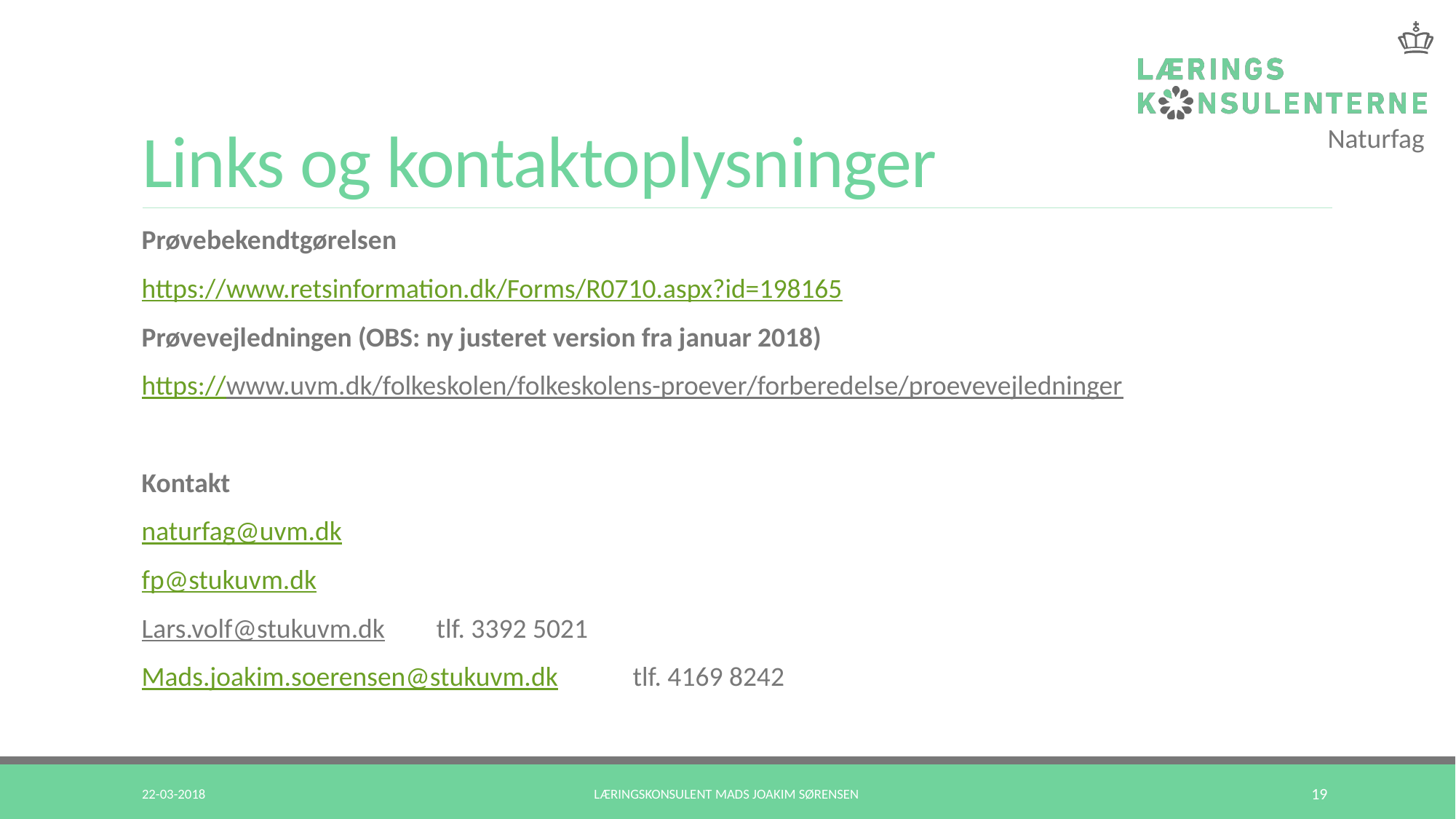

# Links og kontaktoplysninger
Prøvebekendtgørelsen
https://www.retsinformation.dk/Forms/R0710.aspx?id=198165
Prøvevejledningen (OBS: ny justeret version fra januar 2018)
https://www.uvm.dk/folkeskolen/folkeskolens-proever/forberedelse/proevevejledninger

Kontakt
naturfag@uvm.dk
fp@stukuvm.dk
Lars.volf@stukuvm.dk			tlf. 3392 5021
Mads.joakim.soerensen@stukuvm.dk     	tlf. 4169 8242

22-03-2018
Læringskonsulent Mads Joakim Sørensen
19